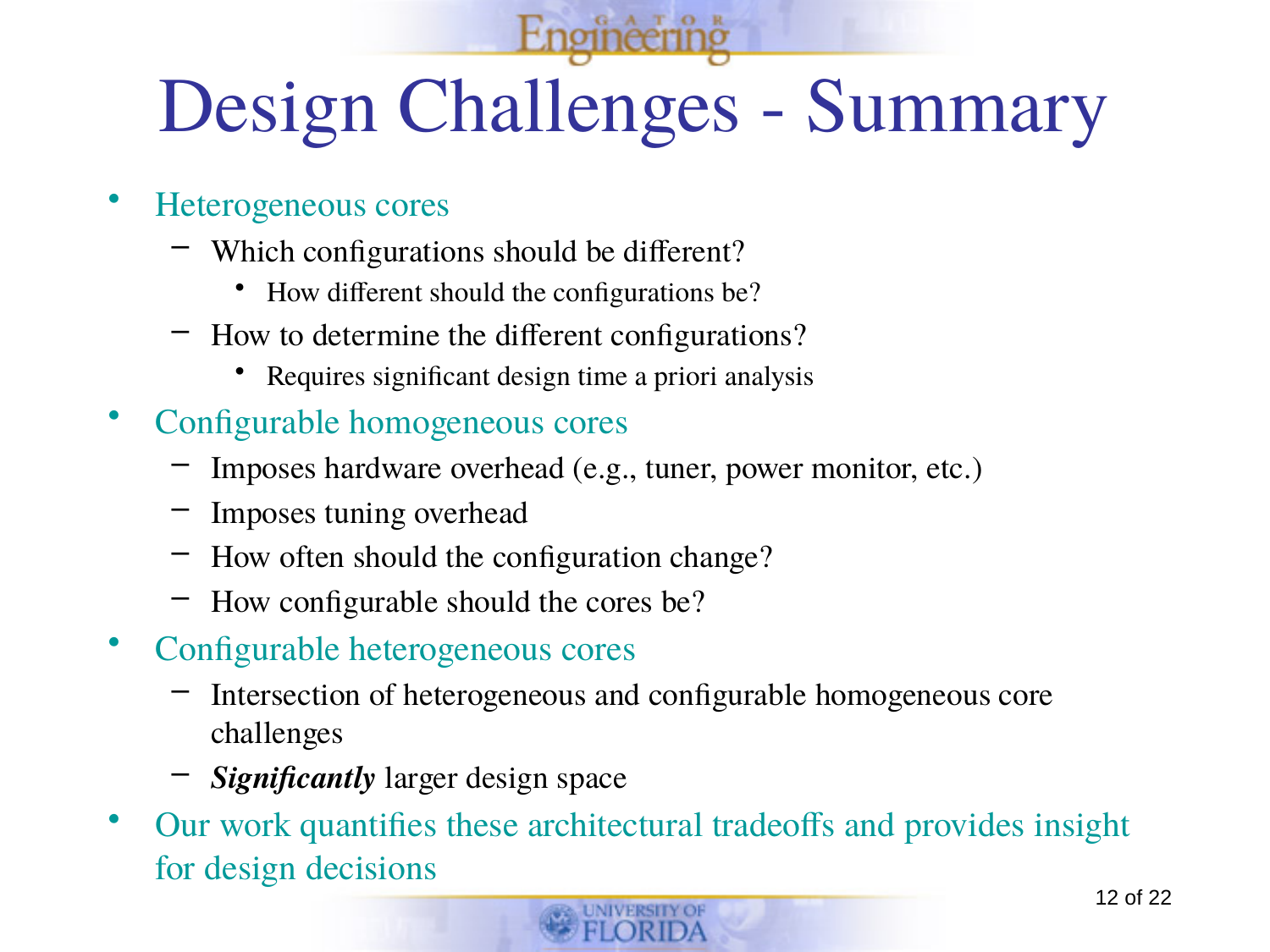

# Design Challenges - Summary
Heterogeneous cores
Which configurations should be different?
How different should the configurations be?
How to determine the different configurations?
Requires significant design time a priori analysis
Configurable homogeneous cores
Imposes hardware overhead (e.g., tuner, power monitor, etc.)
Imposes tuning overhead
How often should the configuration change?
How configurable should the cores be?
Configurable heterogeneous cores
Intersection of heterogeneous and configurable homogeneous core challenges
Significantly larger design space
Our work quantifies these architectural tradeoffs and provides insight for design decisions